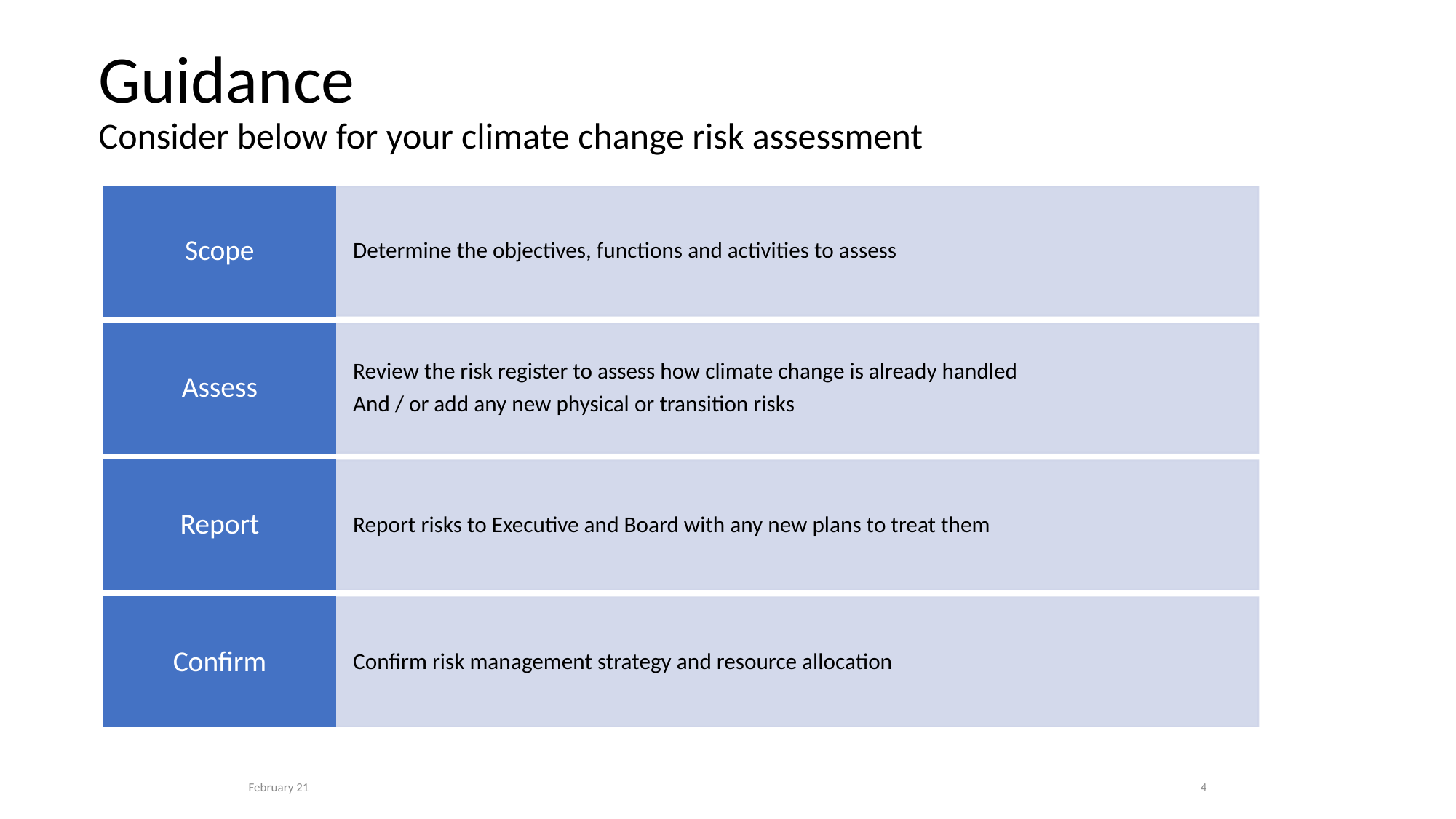

# Guidance Consider below for your climate change risk assessment
Determine the objectives, functions and activities to assess
Scope
Review the risk register to assess how climate change is already handled
And / or add any new physical or transition risks
Assess
Report risks to Executive and Board with any new plans to treat them
Report
Confirm risk management strategy and resource allocation
Confirm
February 21
4